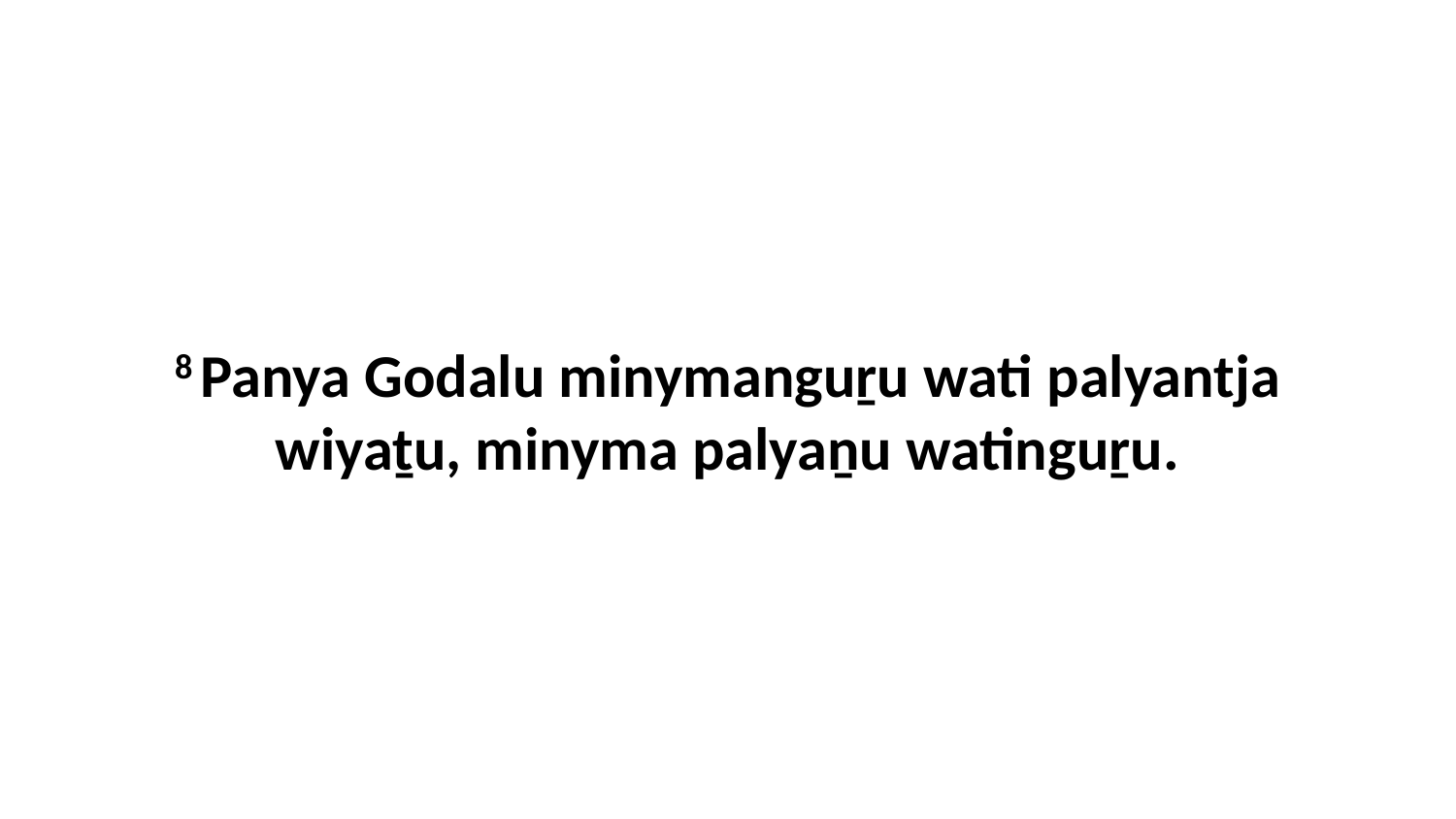

8 Panya Godalu minymanguṟu wati palyantja wiyaṯu, minyma palyaṉu watinguṟu.